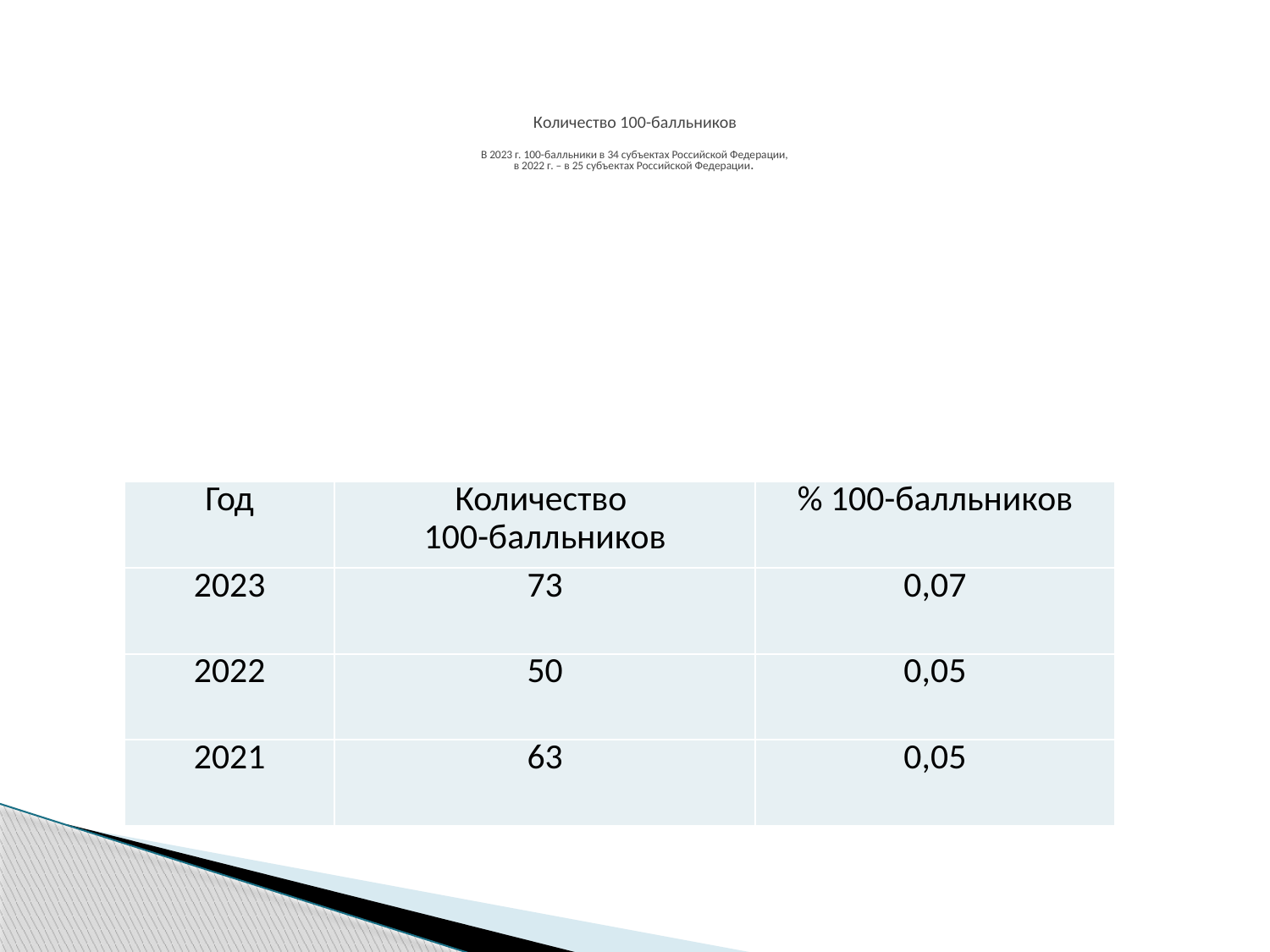

# Количество 100-балльников В 2023 г. 100-балльники в 34 субъектах Российской Федерации, в 2022 г. – в 25 субъектах Российской Федерации.
| Год | Количество 100-балльников | % 100-балльников |
| --- | --- | --- |
| 2023 | 73 | 0,07 |
| 2022 | 50 | 0,05 |
| 2021 | 63 | 0,05 |